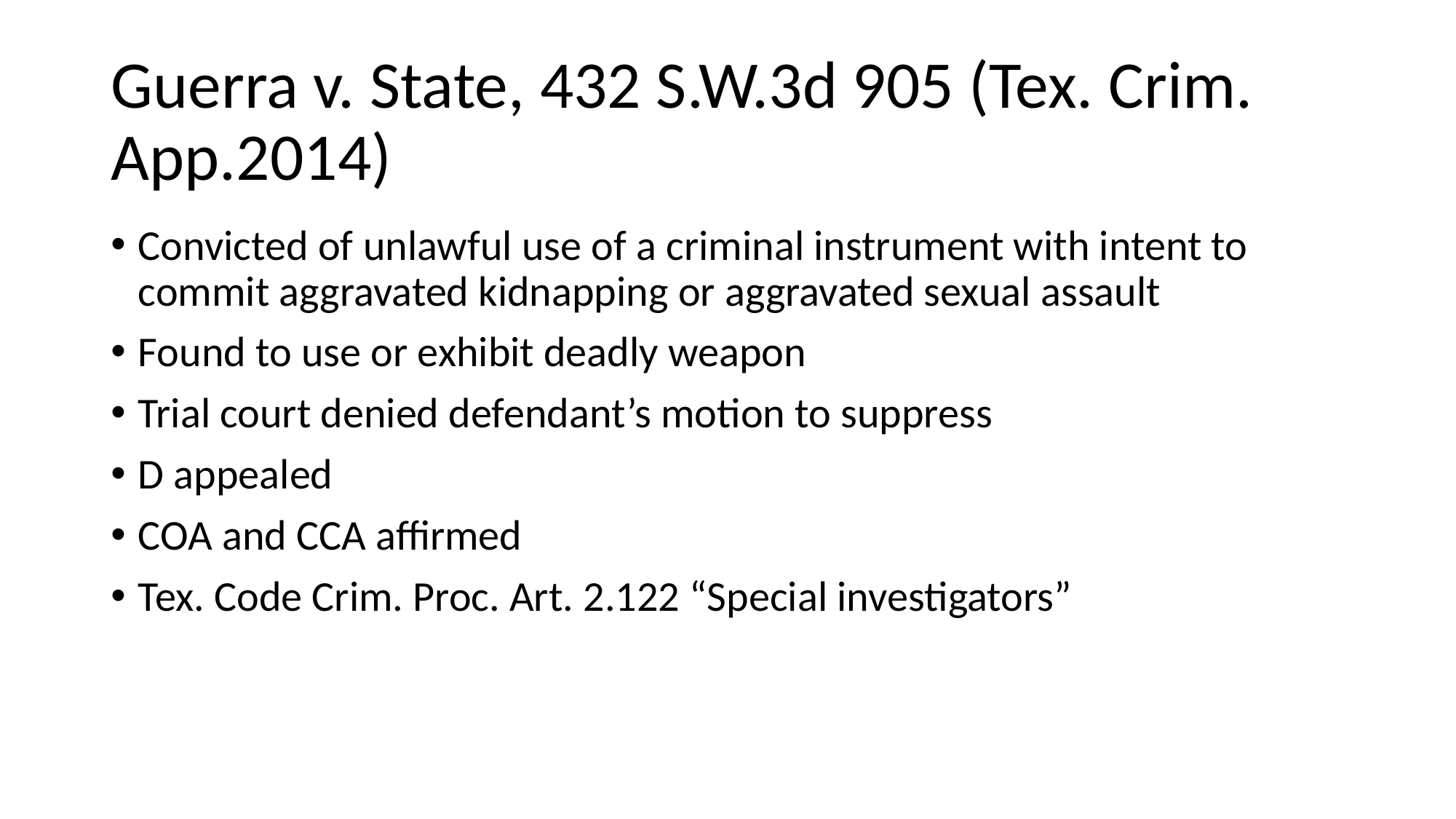

# Guerra v. State, 432 S.W.3d 905 (Tex. Crim. App.2014)
Convicted of unlawful use of a criminal instrument with intent to commit aggravated kidnapping or aggravated sexual assault
Found to use or exhibit deadly weapon
Trial court denied defendant’s motion to suppress
D appealed
COA and CCA affirmed
Tex. Code Crim. Proc. Art. 2.122 “Special investigators”